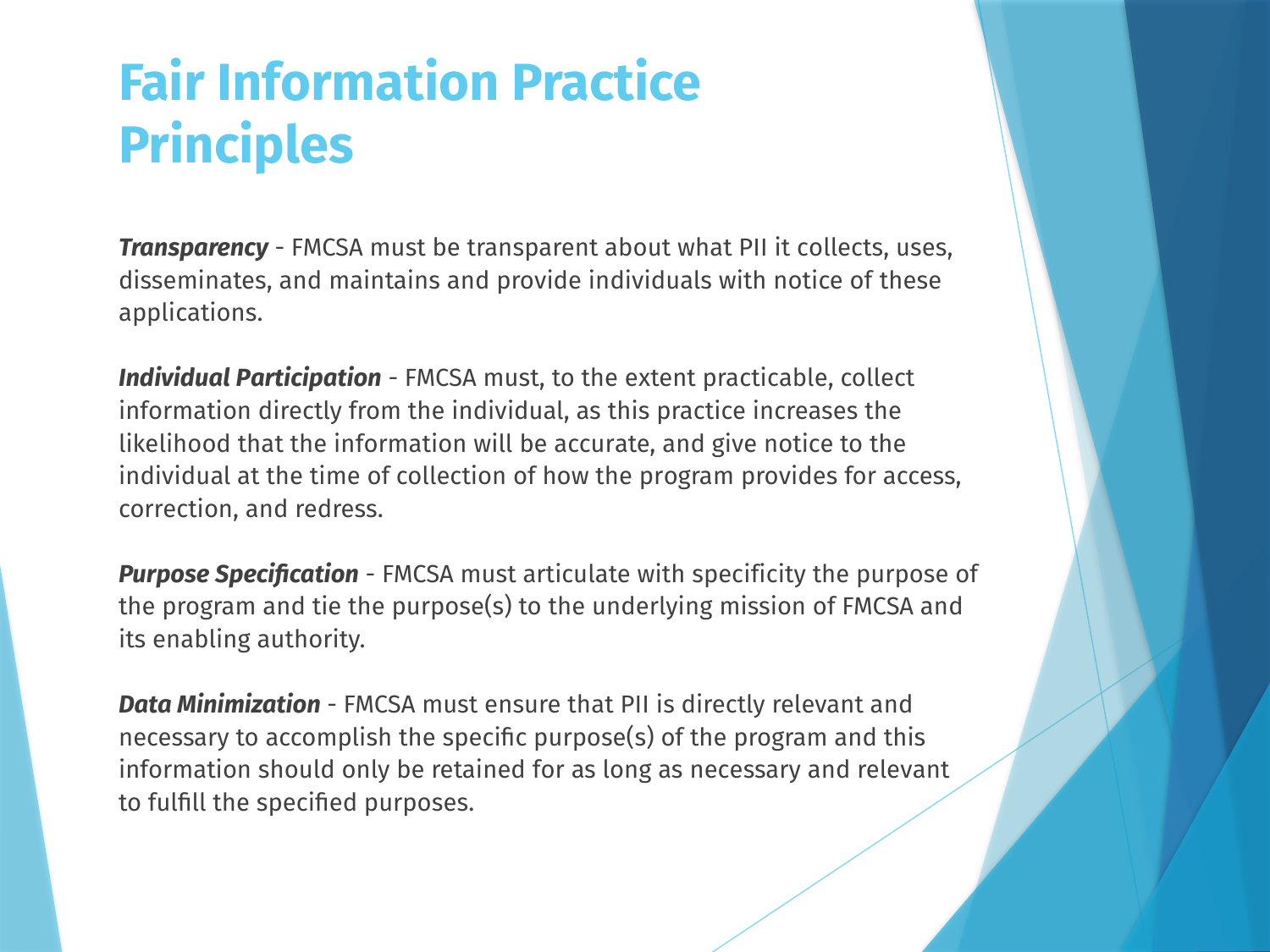

# Fair Information Practice Principles
Transparency - FMCSA must be transparent about what PII it collects, uses, disseminates, and maintains and provide individuals with notice of these applications.

Individual Participation - FMCSA must, to the extent practicable, collect information directly from the individual, as this practice increases the likelihood that the information will be accurate, and give notice to the individual at the time of collection of how the program provides for access, correction, and redress.

Purpose Specification - FMCSA must articulate with specificity the purpose of the program and tie the purpose(s) to the underlying mission of FMCSA and its enabling authority.

Data Minimization - FMCSA must ensure that PII is directly relevant and necessary to accomplish the specific purpose(s) of the program and this information should only be retained for as long as necessary and relevant to fulfill the specified purposes.